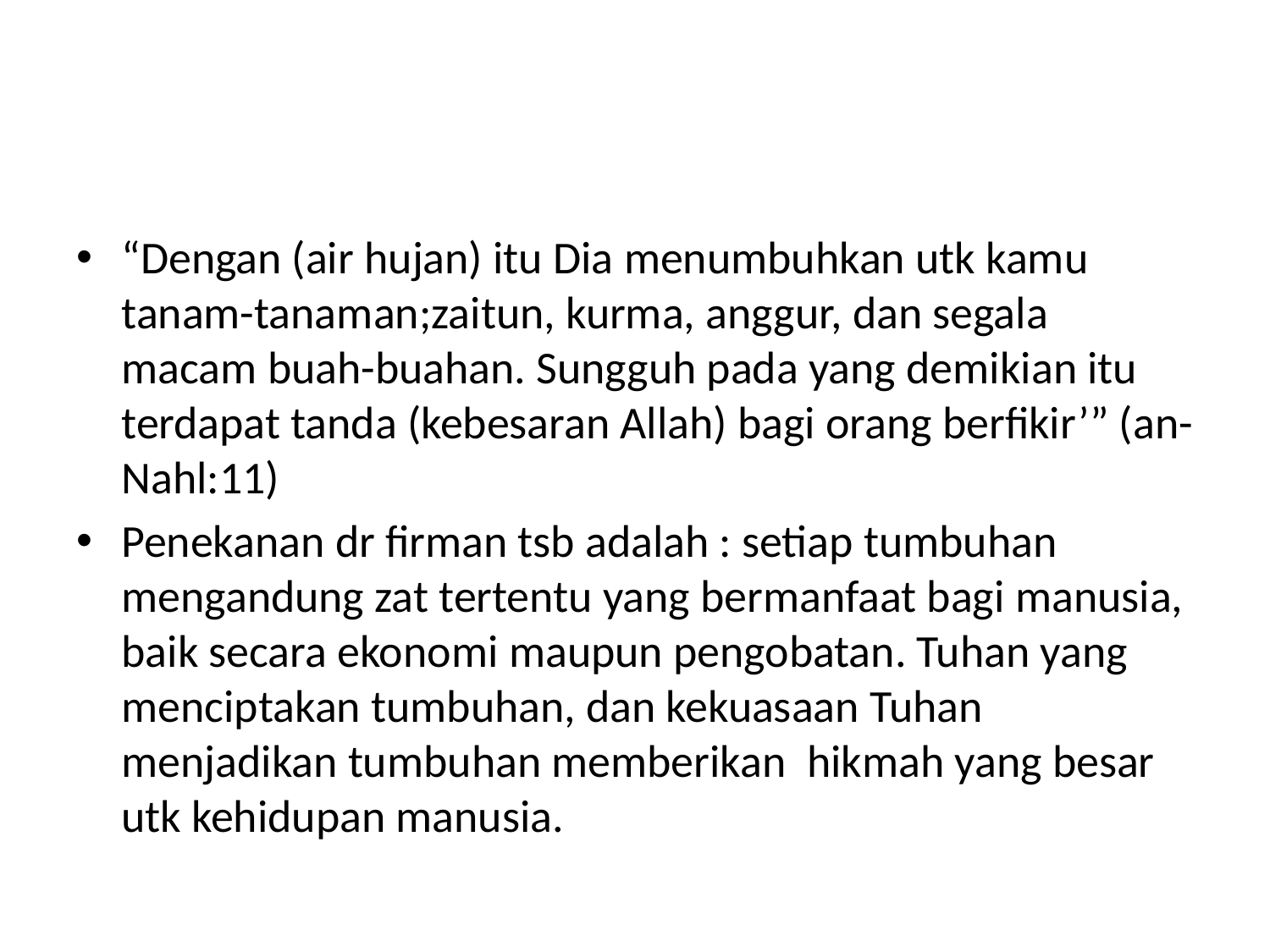

#
“Dengan (air hujan) itu Dia menumbuhkan utk kamu tanam-tanaman;zaitun, kurma, anggur, dan segala macam buah-buahan. Sungguh pada yang demikian itu terdapat tanda (kebesaran Allah) bagi orang berfikir’” (an-Nahl:11)
Penekanan dr firman tsb adalah : setiap tumbuhan mengandung zat tertentu yang bermanfaat bagi manusia, baik secara ekonomi maupun pengobatan. Tuhan yang menciptakan tumbuhan, dan kekuasaan Tuhan menjadikan tumbuhan memberikan  hikmah yang besar utk kehidupan manusia.